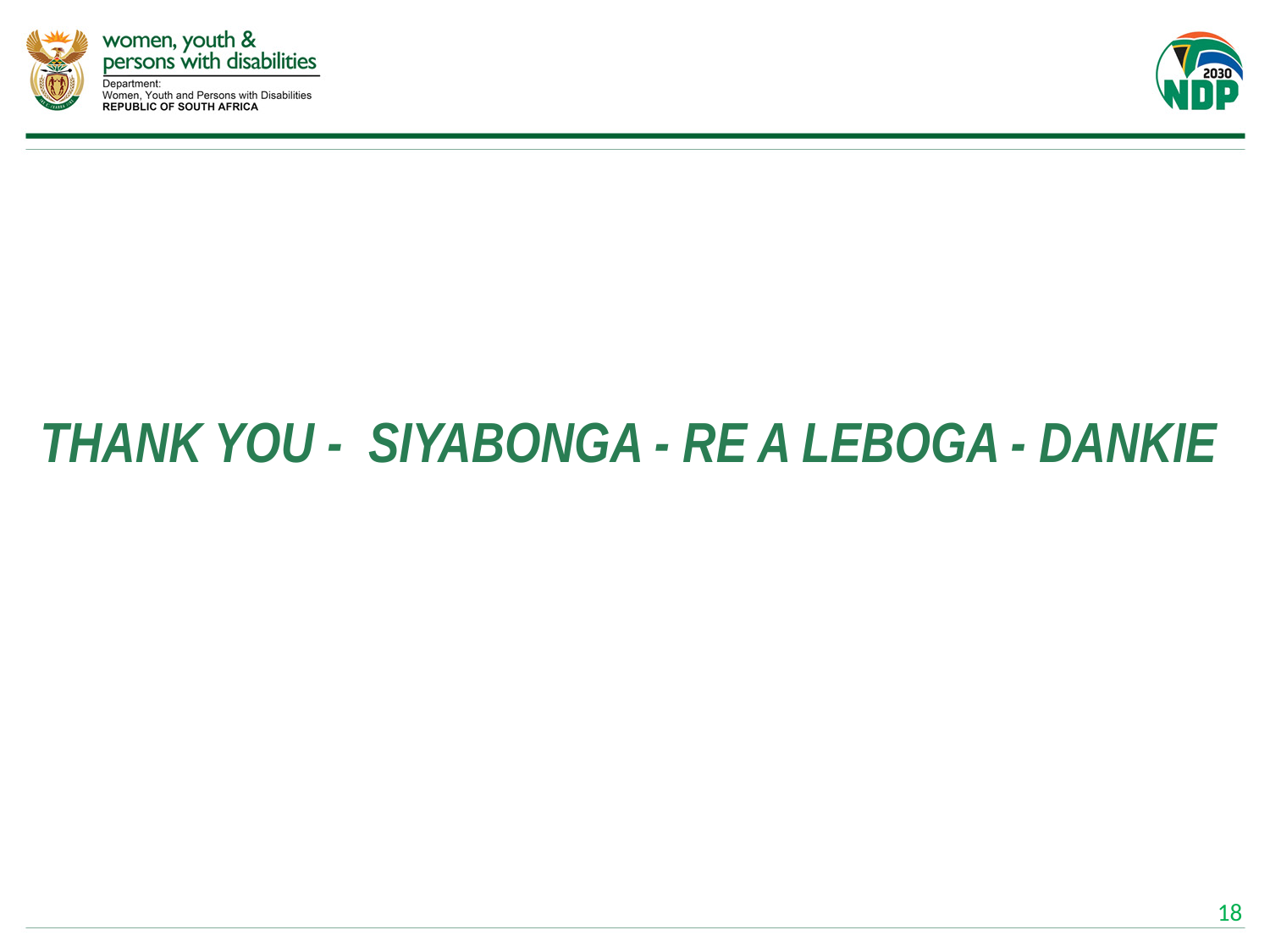

# THANK YOU -  SIYABONGA - RE A LEBOGA - DANKIE